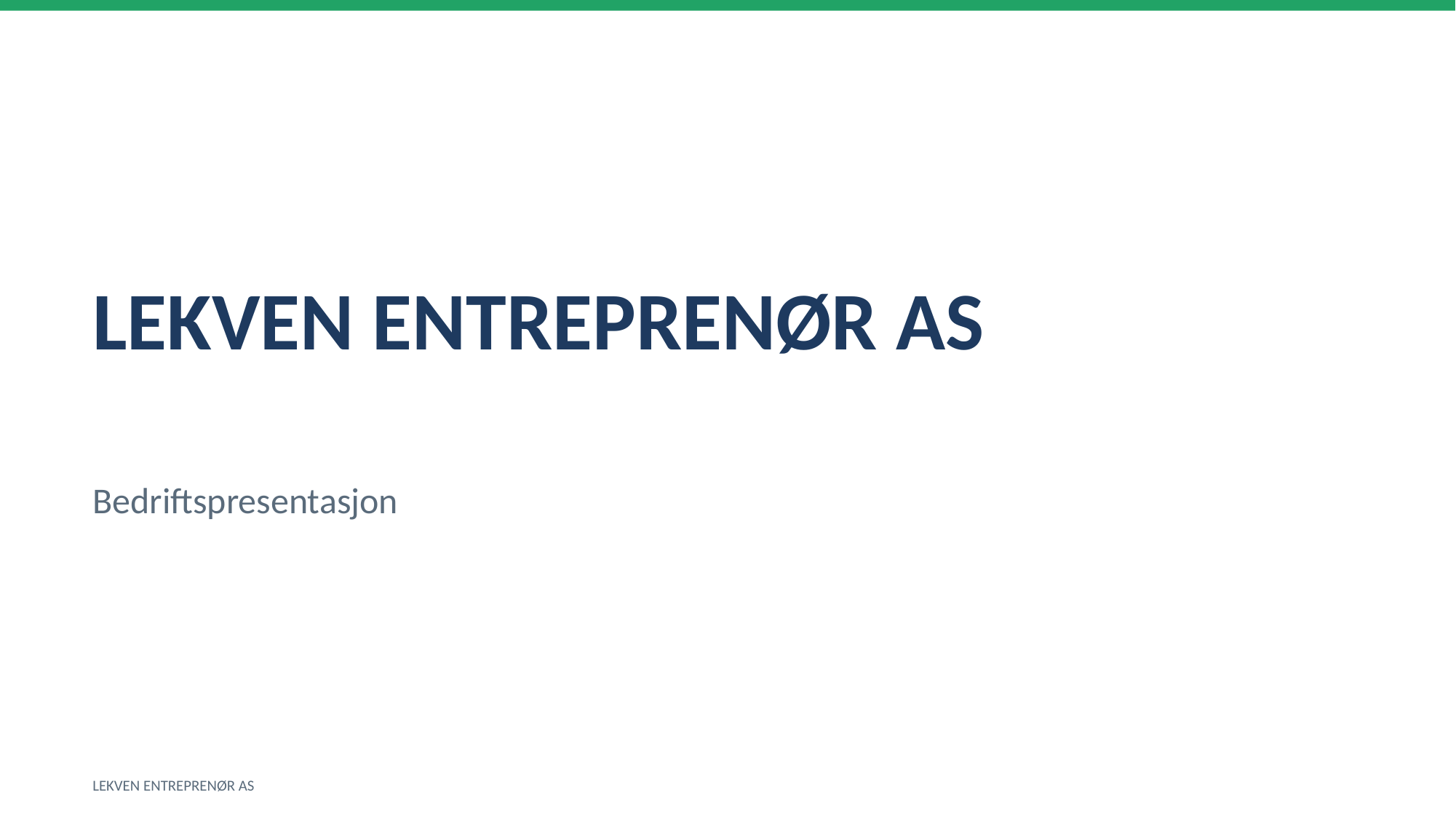

LEKVEN ENTREPRENØR AS
Bedriftspresentasjon
LEKVEN ENTREPRENØR AS